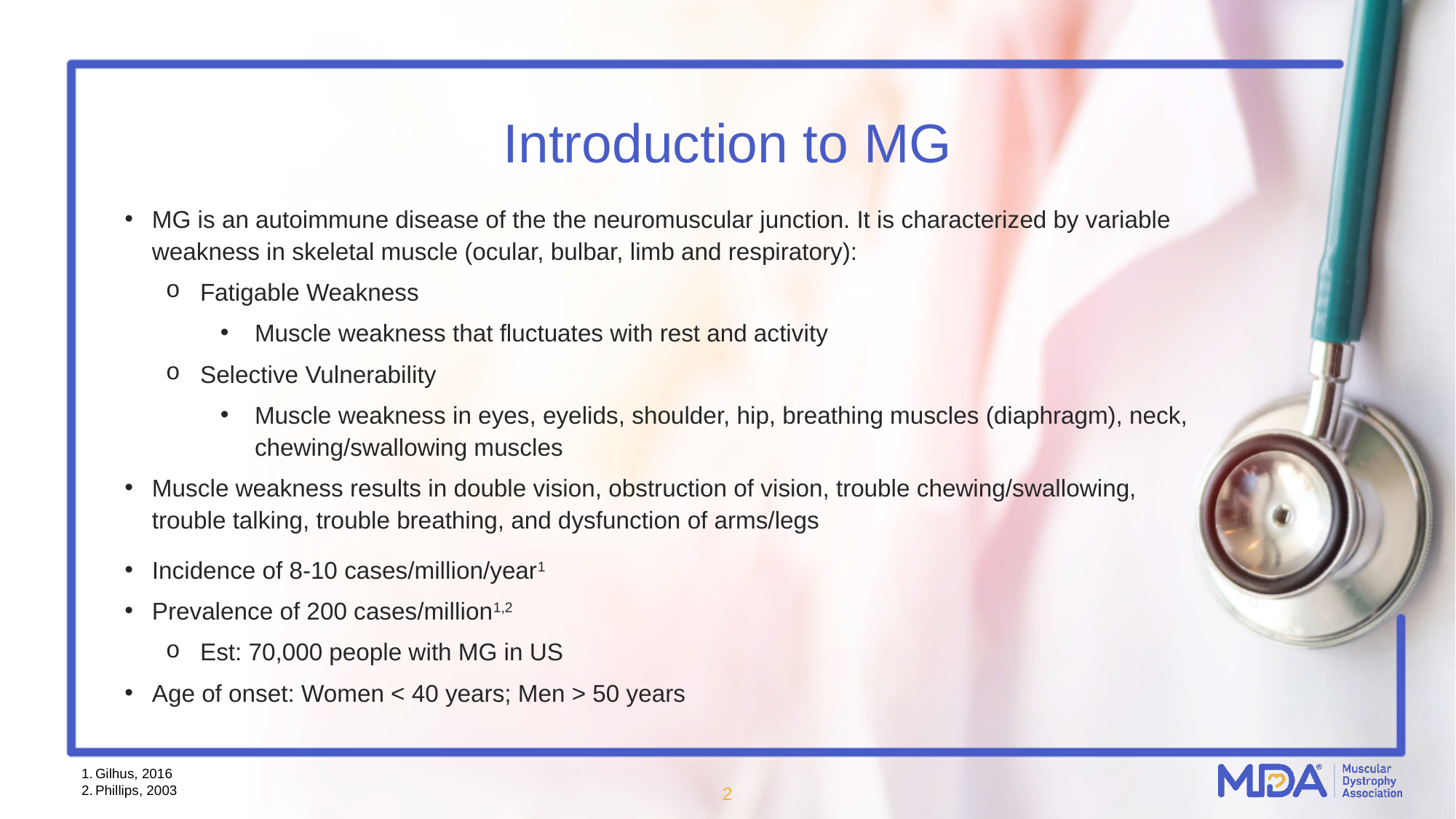

# Introduction to MG
MG is an autoimmune disease of the the neuromuscular junction. It is characterized by variable weakness in skeletal muscle (ocular, bulbar, limb and respiratory):
Fatigable Weakness
Muscle weakness that fluctuates with rest and activity
Selective Vulnerability
Muscle weakness in eyes, eyelids, shoulder, hip, breathing muscles (diaphragm), neck, chewing/swallowing muscles
Muscle weakness results in double vision, obstruction of vision, trouble chewing/swallowing, trouble talking, trouble breathing, and dysfunction of arms/legs
Incidence of 8-10 cases/million/year1
Prevalence of 200 cases/million1,2
Est: 70,000 people with MG in US
Age of onset: Women < 40 years; Men > 50 years
Gilhus, 2016
Phillips, 2003
2